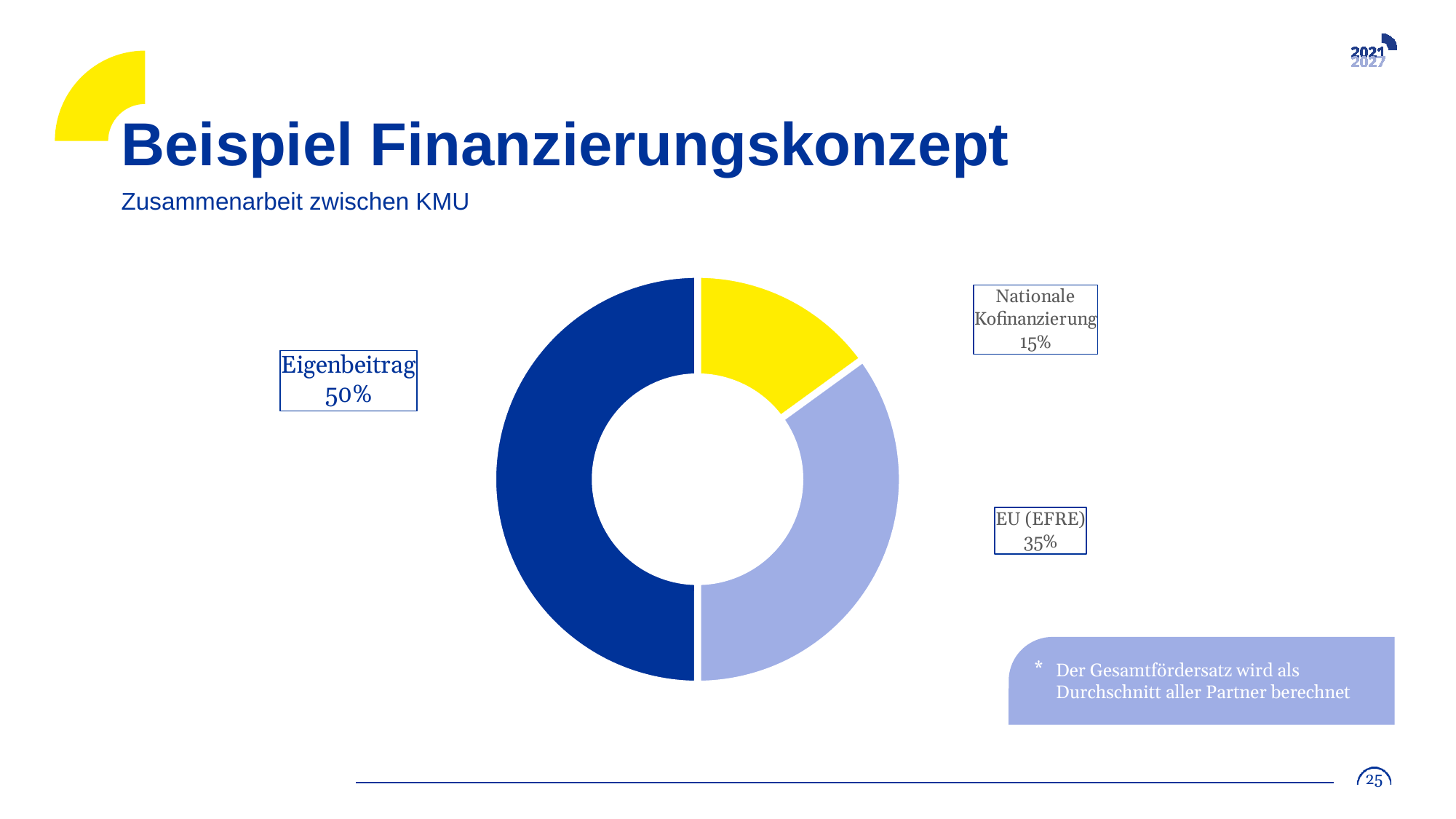

# Beispiel Finanzierungskonzept
Zusammenarbeit zwischen KMU

### Chart

| Category | Sales |
|---|---|
| Nationale Kofinanzierung | 15.0 |
| EU (EFRE) | 35.0 |
| Eigenbeitrag | 50.0 |
Der Gesamtfördersatz wird als Durchschnitt aller Partner berechnet
25